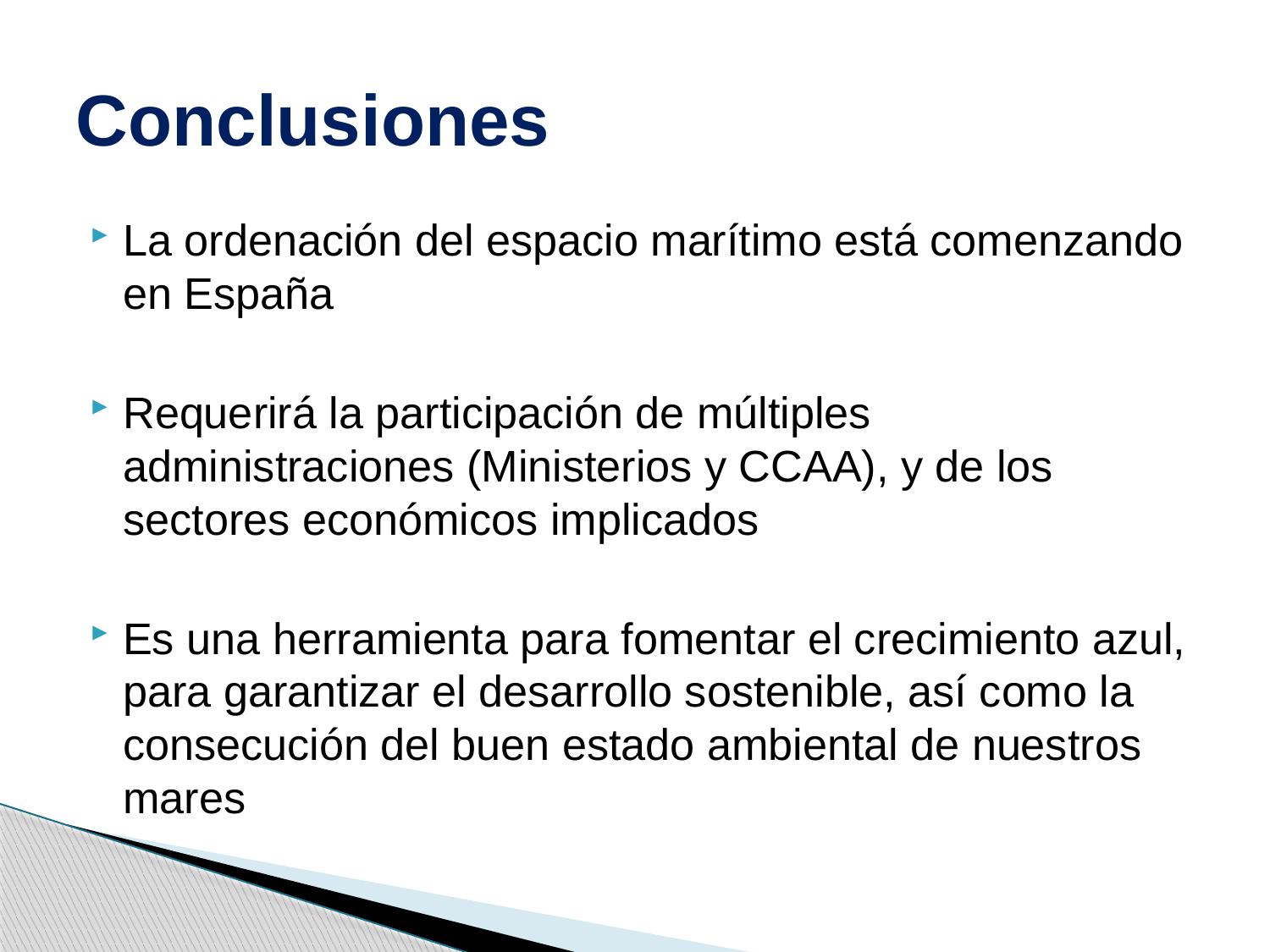

# Conclusiones
La ordenación del espacio marítimo está comenzando en España

Requerirá la participación de múltiples administraciones (Ministerios y CCAA), y de los sectores económicos implicados

Es una herramienta para fomentar el crecimiento azul, para garantizar el desarrollo sostenible, así como la consecución del buen estado ambiental de nuestros mares